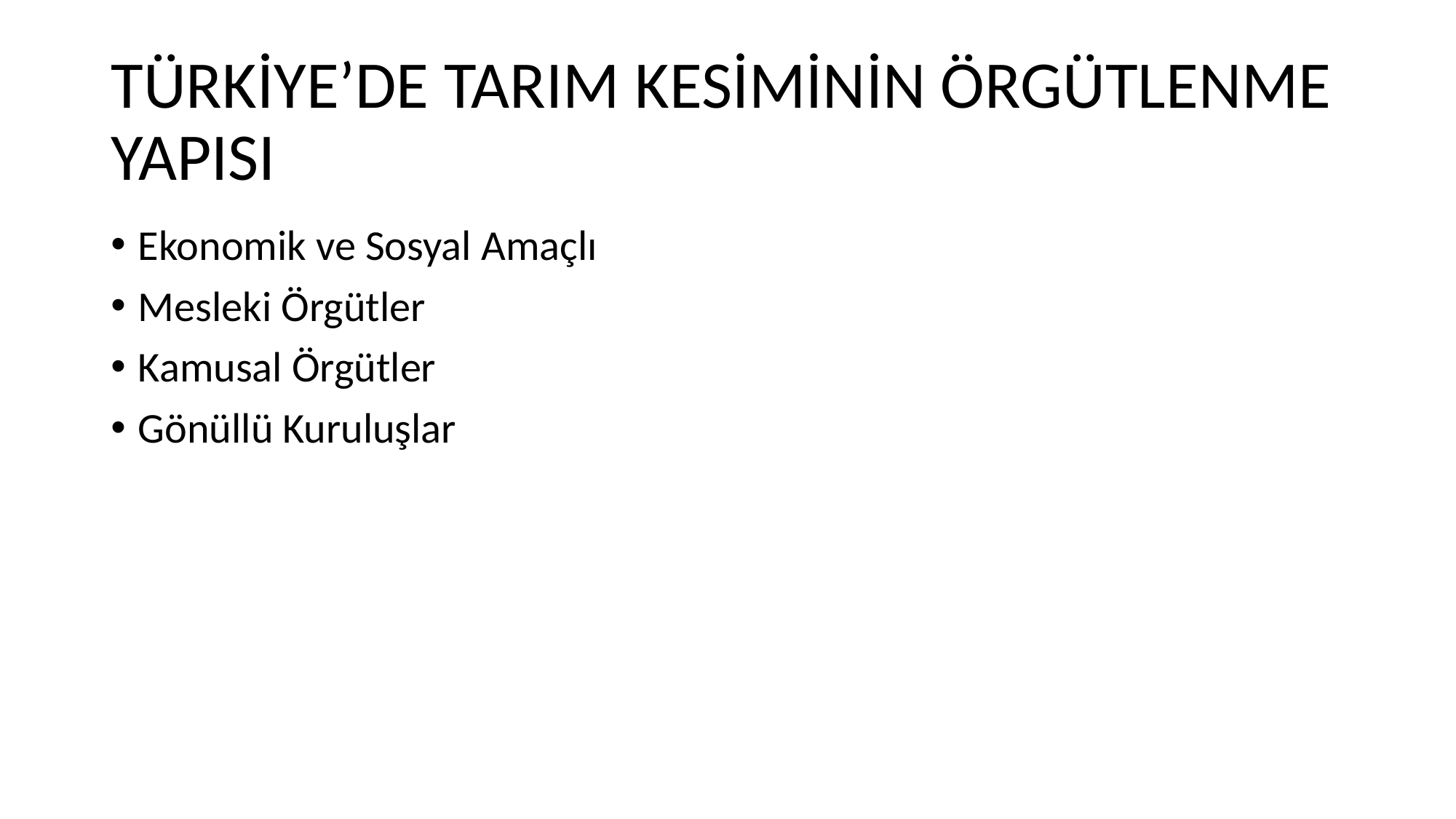

# TÜRKİYE’DE TARIM KESİMİNİN ÖRGÜTLENME YAPISI
Ekonomik ve Sosyal Amaçlı
Mesleki Örgütler
Kamusal Örgütler
Gönüllü Kuruluşlar